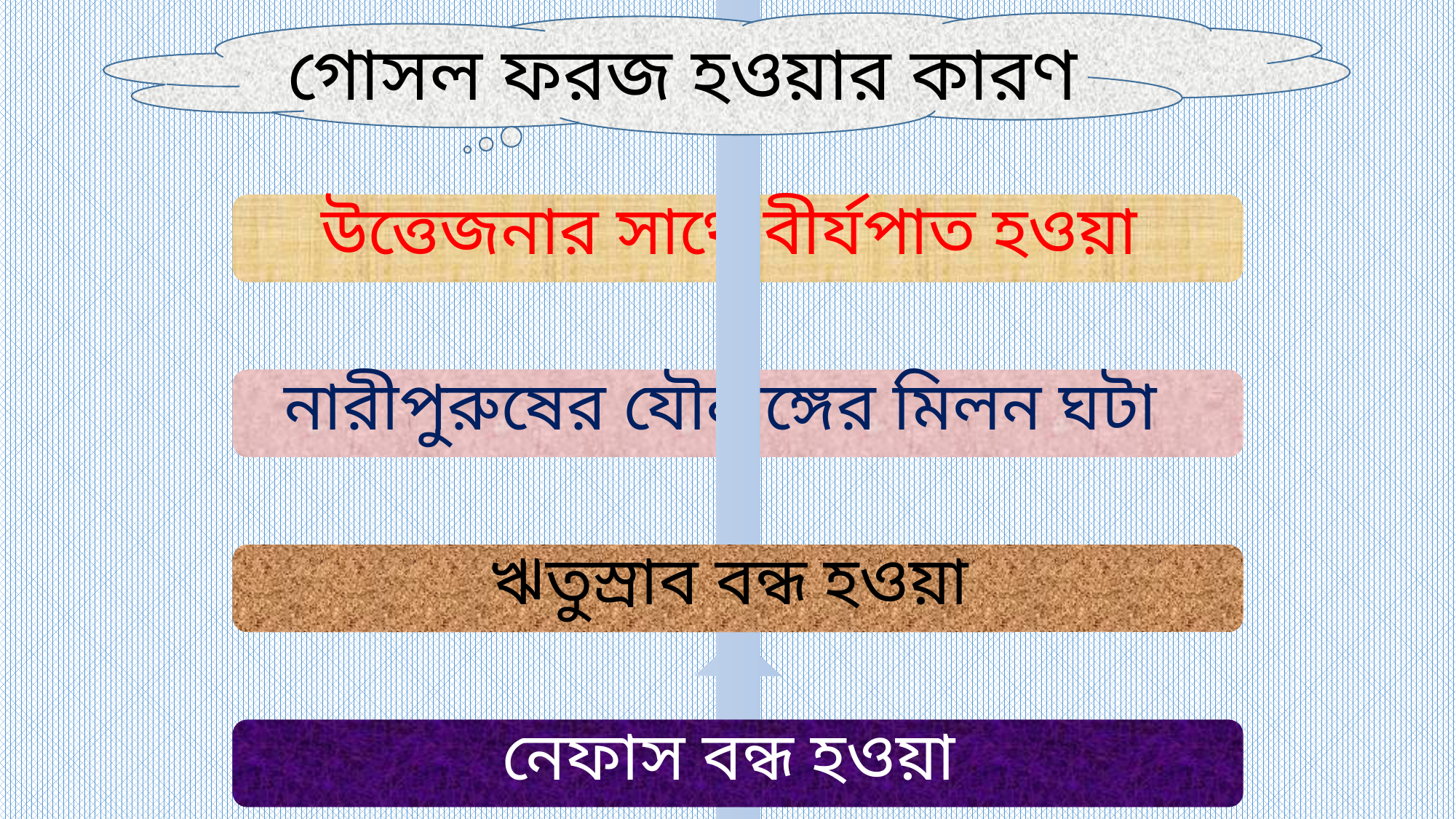

গোসল ফরজ হওয়ার কারণ
উত্তেজনার সাথে বীর্যপাত হওয়া
ঋতুস্রাব বন্ধ হওয়া
নেফাস বন্ধ হওয়া
নারীপুরুষের যৌনাঙ্গের মিলন ঘটা